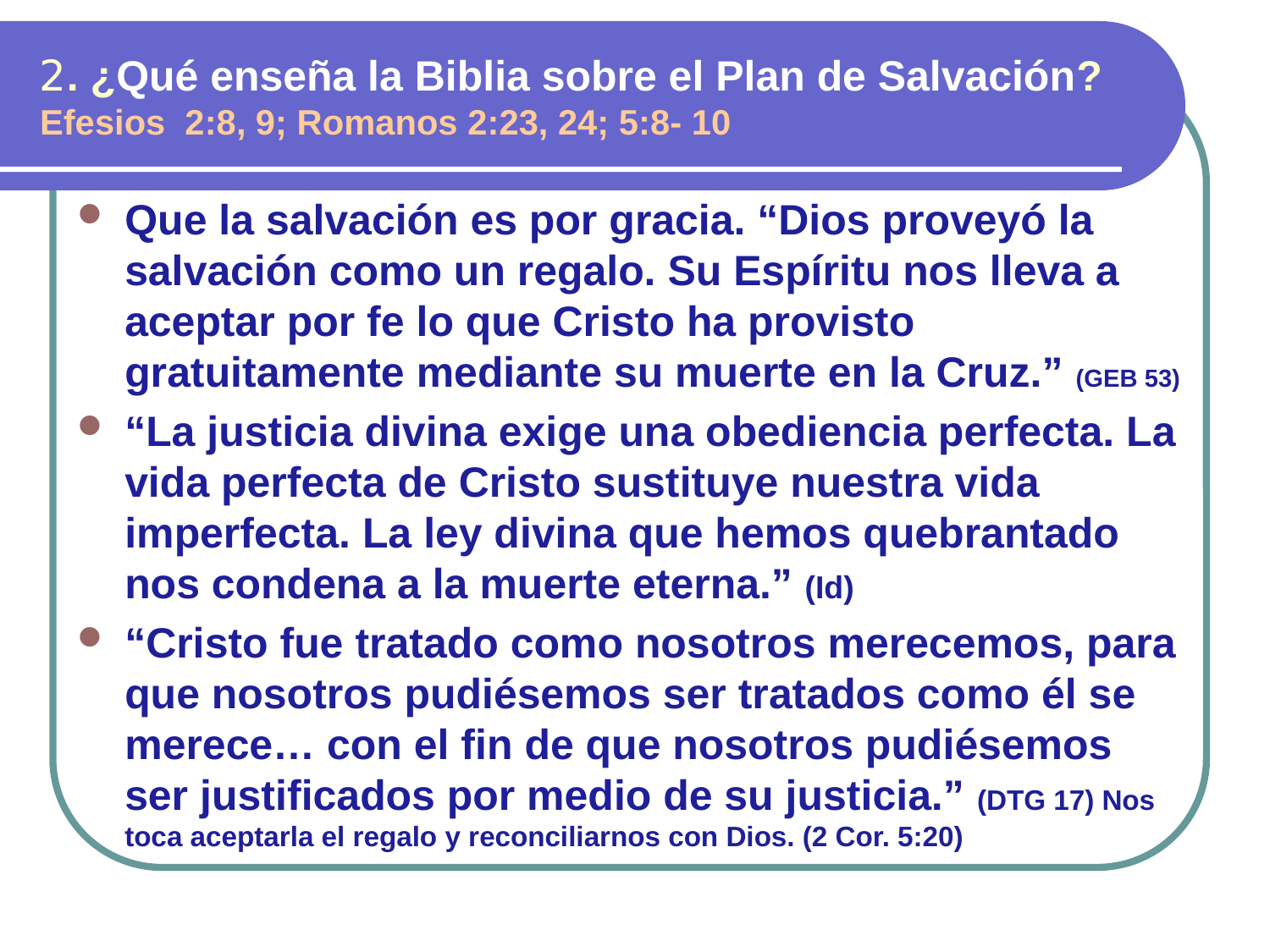

# 2. ¿Qué enseña la Biblia sobre el Plan de Salvación? Efesios  2:8, 9; Romanos 2:23, 24; 5:8- 10
Que la salvación es por gracia. “Dios proveyó la salvación como un regalo. Su Espíritu nos lleva a aceptar por fe lo que Cristo ha provisto gratuitamente mediante su muerte en la Cruz.” (GEB 53)
“La justicia divina exige una obediencia perfecta. La vida perfecta de Cristo sustituye nuestra vida imperfecta. La ley divina que hemos quebrantado nos condena a la muerte eterna.” (Id)
“Cristo fue tratado como nosotros merecemos, para que nosotros pudiésemos ser tratados como él se merece… con el fin de que nosotros pudiésemos ser justificados por medio de su justicia.” (DTG 17) Nos toca aceptarla el regalo y reconciliarnos con Dios. (2 Cor. 5:20)